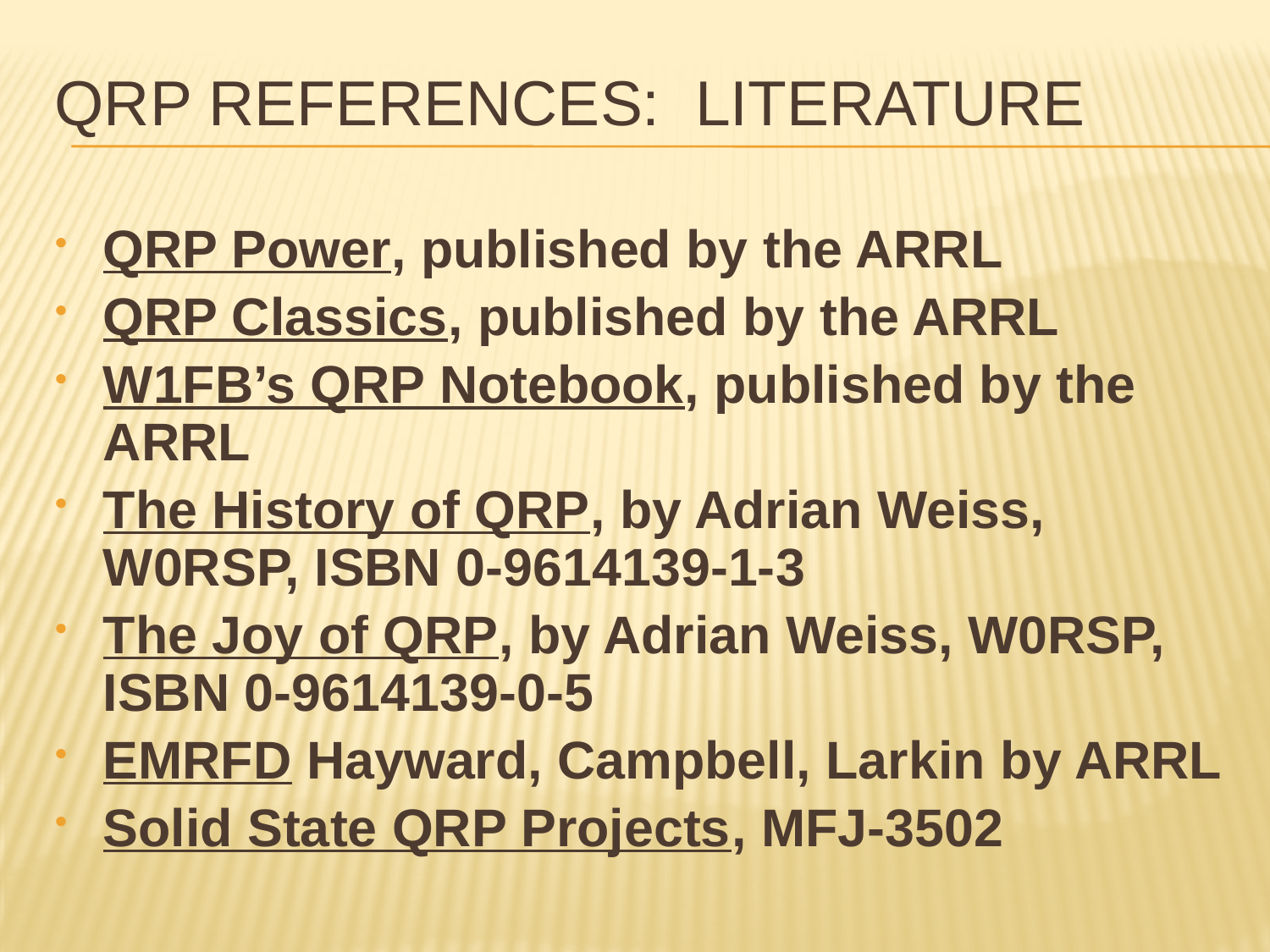

# QRP References:  Literature
QRP Power, published by the ARRL
QRP Classics, published by the ARRL
W1FB’s QRP Notebook, published by the ARRL
The History of QRP, by Adrian Weiss, W0RSP, ISBN 0-9614139-1-3
The Joy of QRP, by Adrian Weiss, W0RSP, ISBN 0-9614139-0-5
EMRFD Hayward, Campbell, Larkin by ARRL
Solid State QRP Projects, MFJ-3502